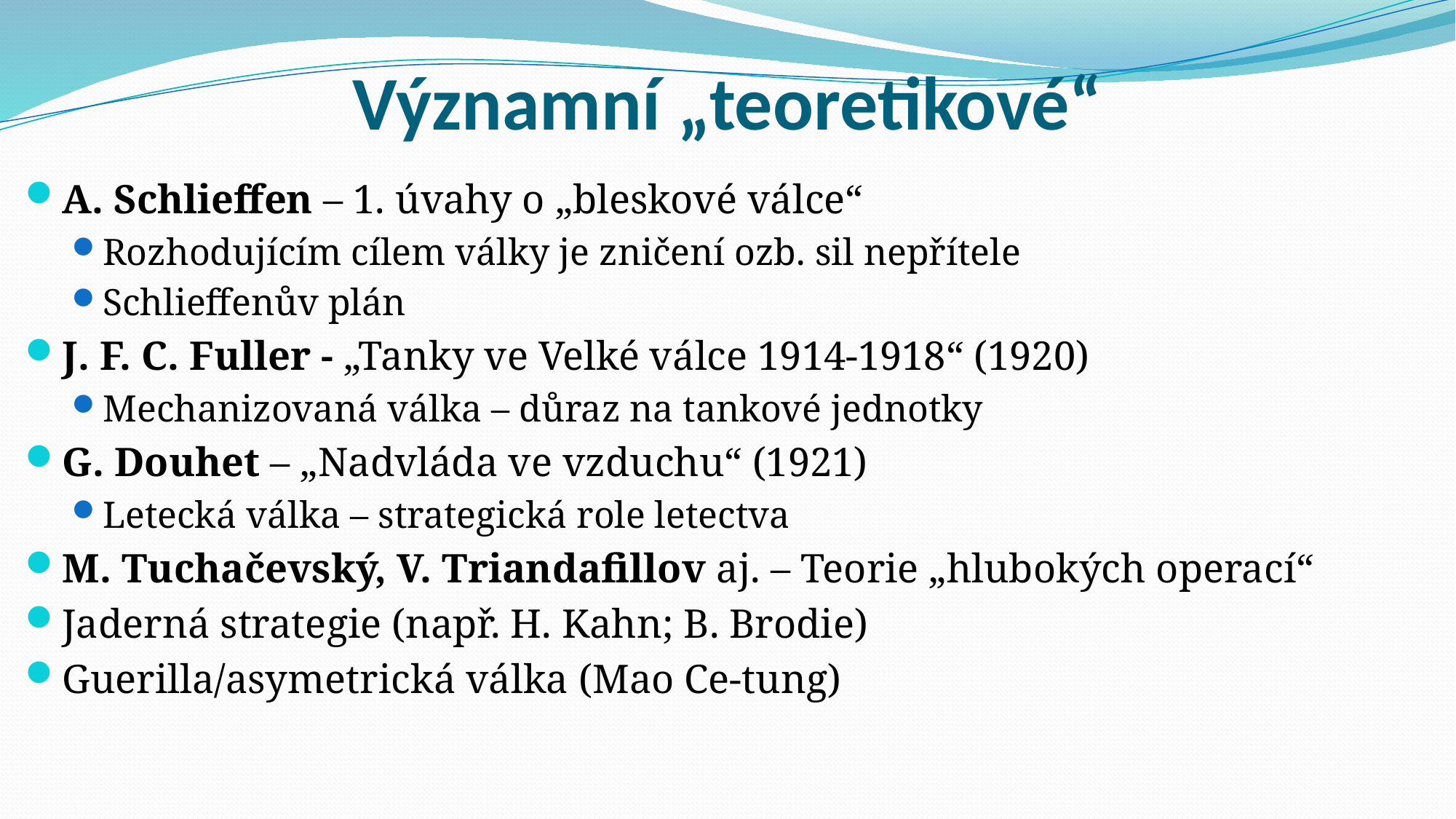

# Významní „teoretikové“
A. Schlieffen – 1. úvahy o „bleskové válce“
Rozhodujícím cílem války je zničení ozb. sil nepřítele
Schlieffenův plán
J. F. C. Fuller - „Tanky ve Velké válce 1914-1918“ (1920)
Mechanizovaná válka – důraz na tankové jednotky
G. Douhet – „Nadvláda ve vzduchu“ (1921)
Letecká válka – strategická role letectva
M. Tuchačevský, V. Triandafillov aj. – Teorie „hlubokých operací“
Jaderná strategie (např. H. Kahn; B. Brodie)
Guerilla/asymetrická válka (Mao Ce-tung)